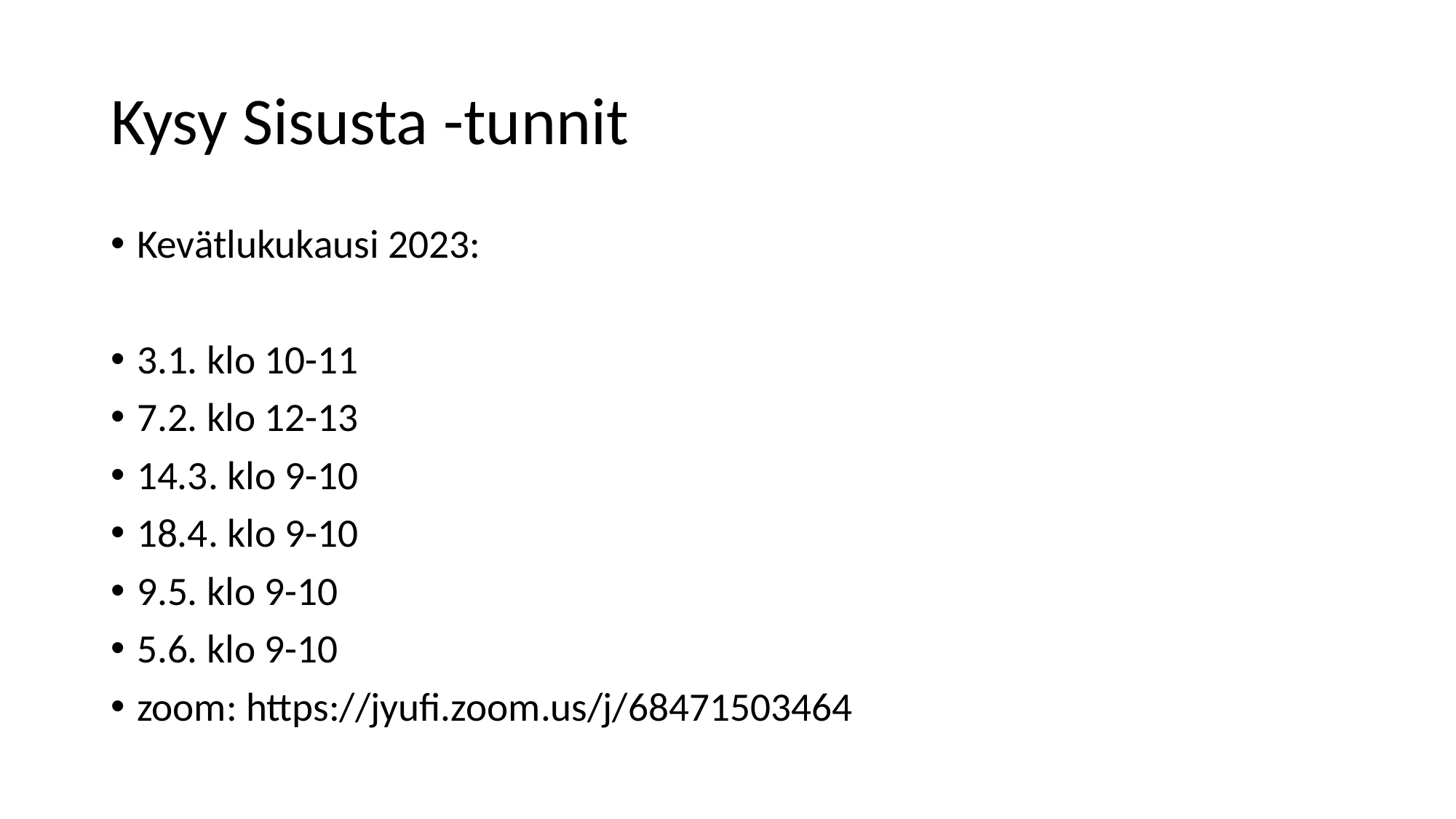

# Kysy Sisusta -tunnit
Kevätlukukausi 2023:

3.1. klo 10-11
7.2. klo 12-13
14.3. klo 9-10
18.4. klo 9-10
9.5. klo 9-10
5.6. klo 9-10
zoom: https://jyufi.zoom.us/j/68471503464